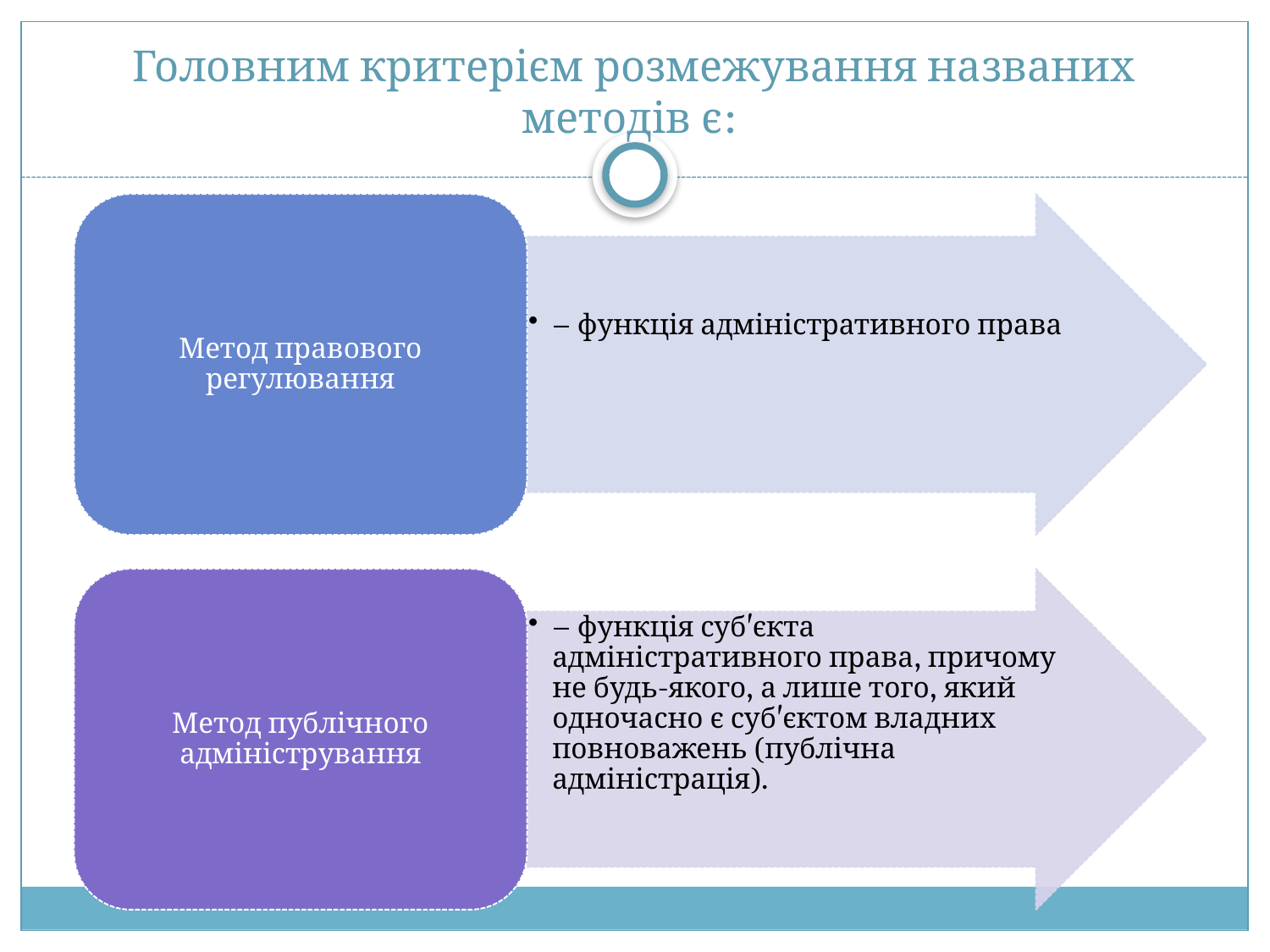

# Головним критерієм розмежування названих методів є:

– функція адміністративного права
Метод правового регулювання
– функція суб'єкта адміністративного права, причому не будь-якого, а лише того, який одночасно є суб'єктом владних повноважень (публічна адміністрація).
Метод публічного адміністрування